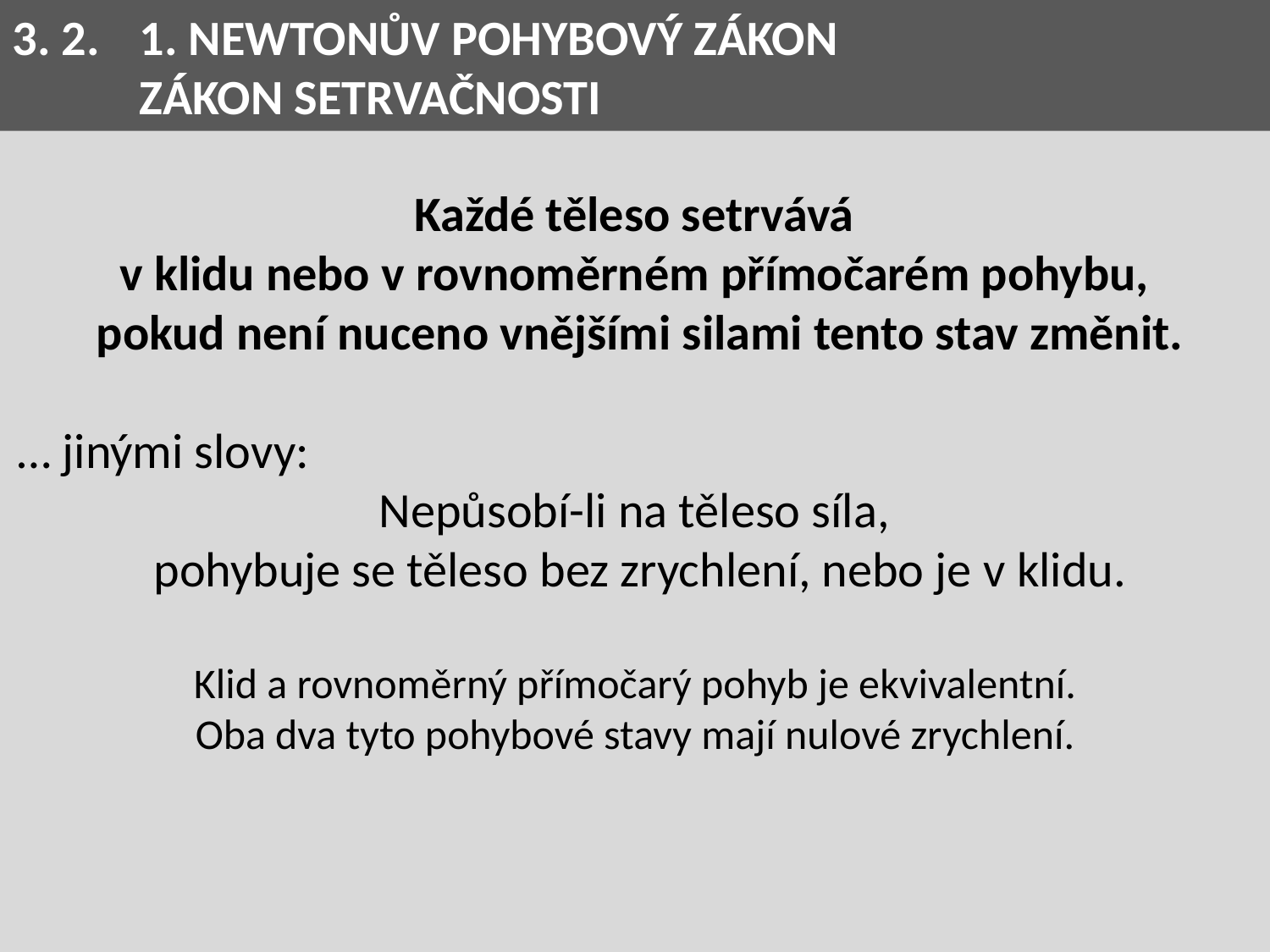

3. 2.	1. NEWTONŮV POHYBOVÝ ZÁKON
	ZÁKON SETRVAČNOSTI
Každé těleso setrvává
v klidu nebo v rovnoměrném přímočarém pohybu,
pokud není nuceno vnějšími silami tento stav změnit.

… jinými slovy:
Nepůsobí-li na těleso síla,
pohybuje se těleso bez zrychlení, nebo je v klidu.

Klid a rovnoměrný přímočarý pohyb je ekvivalentní.
Oba dva tyto pohybové stavy mají nulové zrychlení.